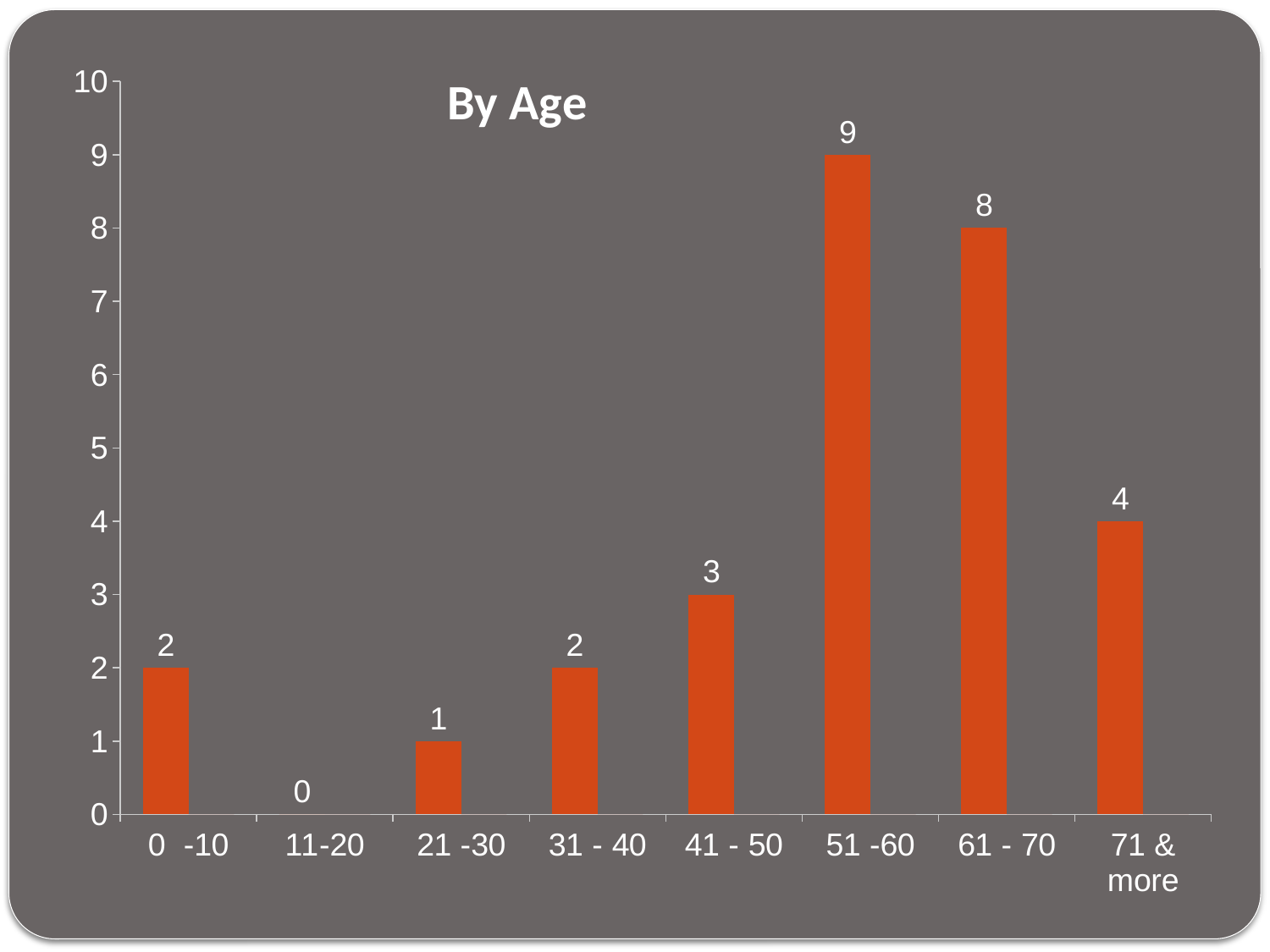

### Chart

| Category | REPARTITION SELON L'AGE |             % |
|---|---|---|
| 0  -10 | 2.0 | 0.0 |
| 11-20 | 0.0 | 0.0 |
| 21 -30 | 1.0 | 0.0 |
| 31 - 40 | 2.0 | 0.0 |
| 41 - 50 | 3.0 | 0.0 |
| 51 -60 | 9.0 | 0.0 |
| 61 - 70 | 8.0 | 0.0 |
| 71 & more | 4.0 | 0.0 |